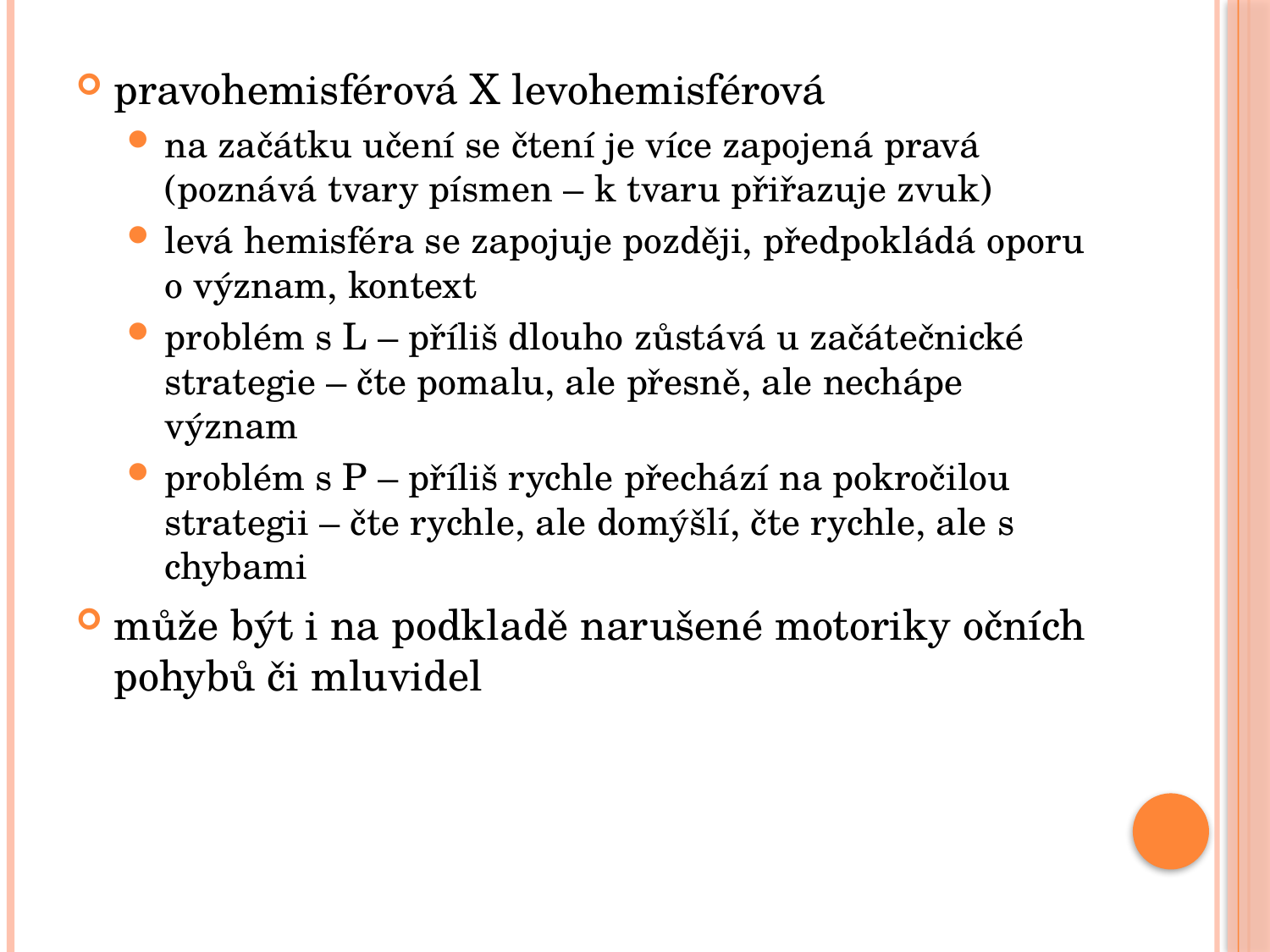

pravohemisférová X levohemisférová
na začátku učení se čtení je více zapojená pravá (poznává tvary písmen – k tvaru přiřazuje zvuk)
levá hemisféra se zapojuje později, předpokládá oporu o význam, kontext
problém s L – příliš dlouho zůstává u začátečnické strategie – čte pomalu, ale přesně, ale nechápe význam
problém s P – příliš rychle přechází na pokročilou strategii – čte rychle, ale domýšlí, čte rychle, ale s chybami
může být i na podkladě narušené motoriky očních pohybů či mluvidel